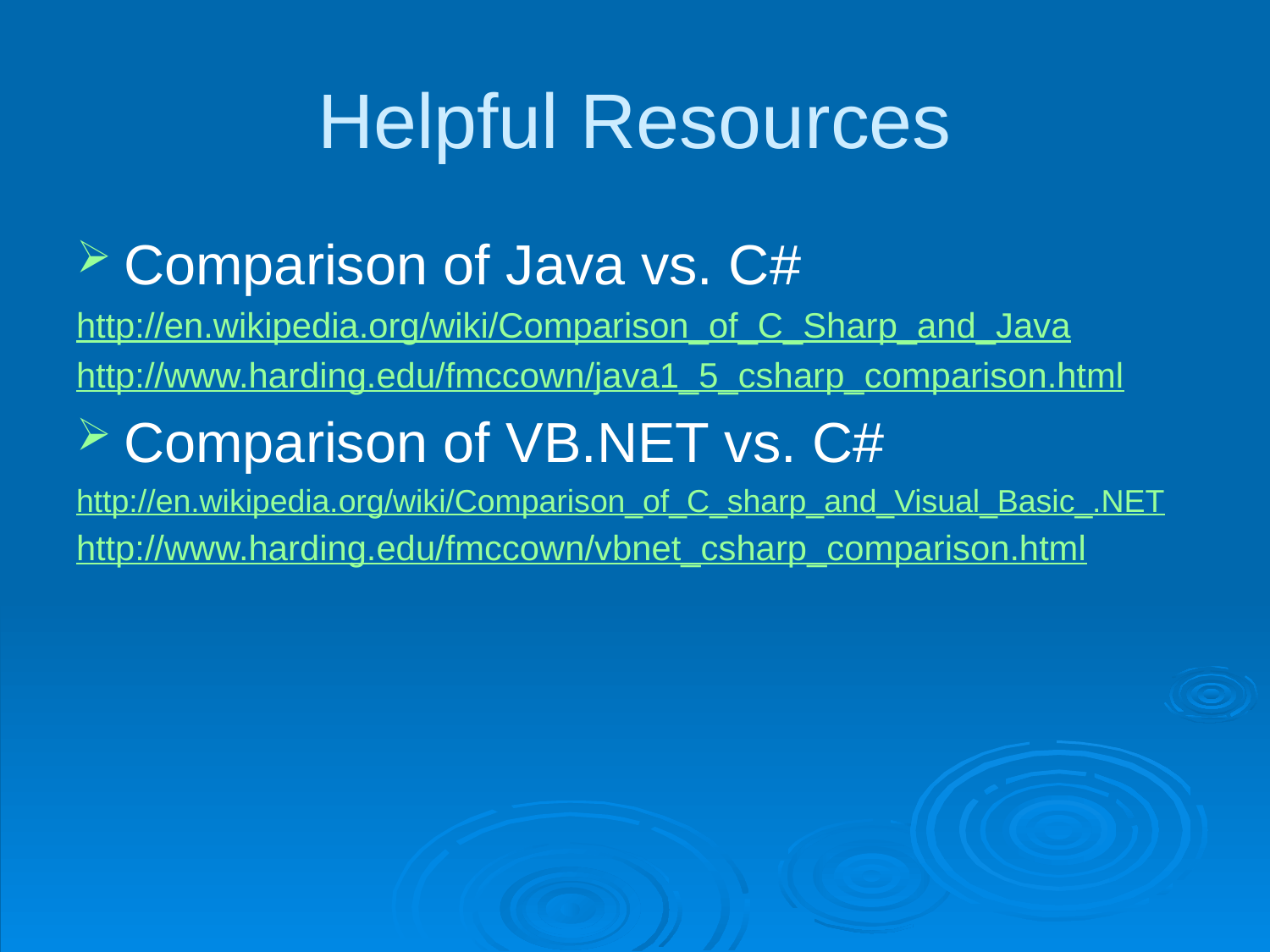

# Helpful Resources
Comparison of Java vs. C#
http://en.wikipedia.org/wiki/Comparison_of_C_Sharp_and_Java
http://www.harding.edu/fmccown/java1_5_csharp_comparison.html
Comparison of VB.NET vs. C#
http://en.wikipedia.org/wiki/Comparison_of_C_sharp_and_Visual_Basic_.NET
http://www.harding.edu/fmccown/vbnet_csharp_comparison.html